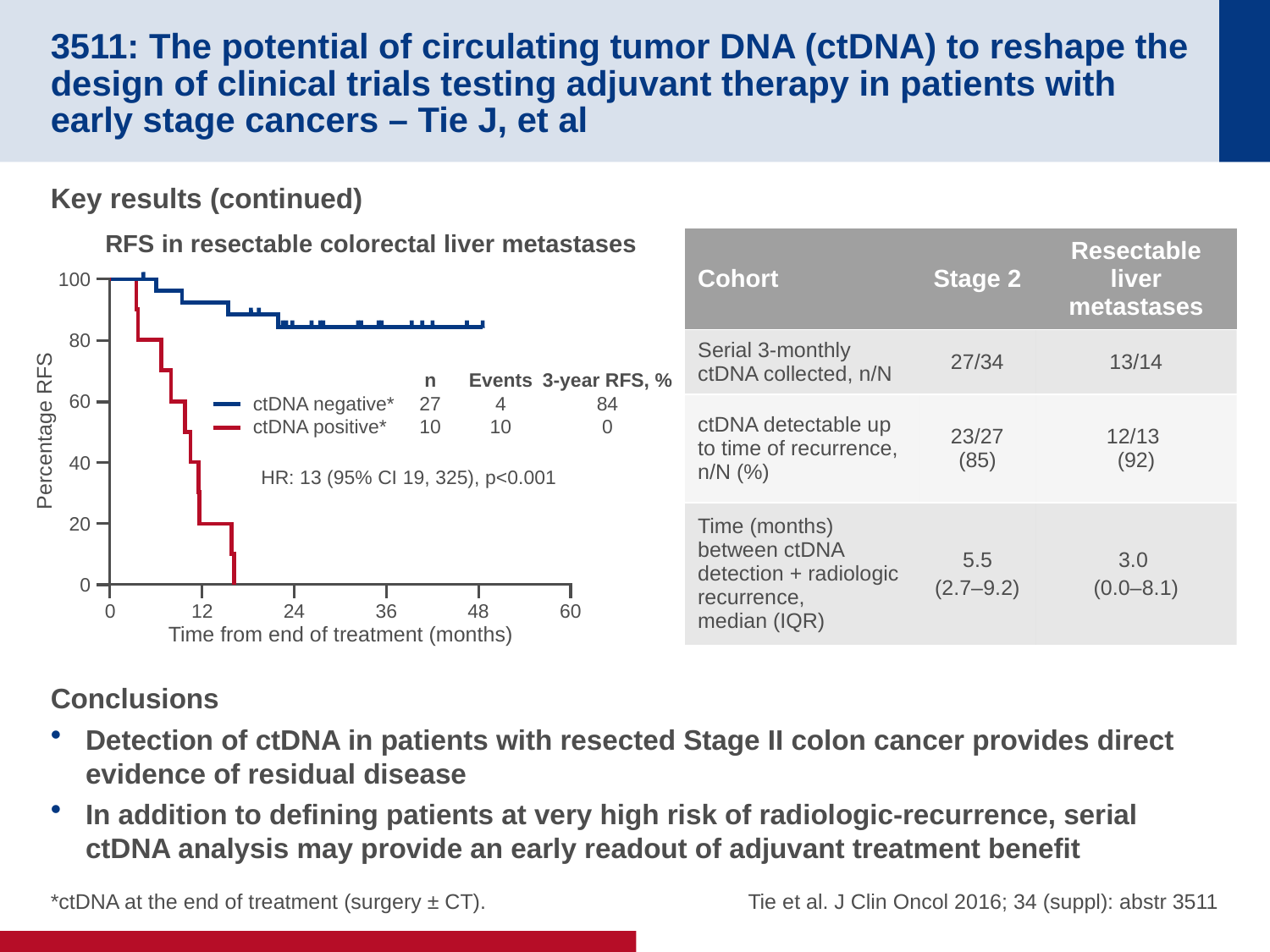

# 3511: The potential of circulating tumor DNA (ctDNA) to reshape the design of clinical trials testing adjuvant therapy in patients with early stage cancers – Tie J, et al
Key results (continued)

Conclusions
Detection of ctDNA in patients with resected Stage II colon cancer provides direct evidence of residual disease
In addition to defining patients at very high risk of radiologic-recurrence, serial ctDNA analysis may provide an early readout of adjuvant treatment benefit
RFS in resectable colorectal liver metastases
| Cohort | Stage 2 | Resectable liver metastases |
| --- | --- | --- |
| Serial 3-monthly ctDNA collected, n/N | 27/34 | 13/14 |
| ctDNA detectable up to time of recurrence, n/N (%) | 23/27 (85) | 12/13 (92) |
| Time (months) between ctDNA detection + radiologic recurrence, median (IQR) | 5.5 (2.7–9.2) | 3.0 (0.0–8.1) |
100

80

ctDNA negative*
ctDNA positive*
n
27
10
Events
4
10
3-year RFS, %
84
0
60
Percentage RFS
40
HR: 13 (95% CI 19, 325), p<0.001
20
0
0
12
24
36
48
60
Time from end of treatment (months)
*ctDNA at the end of treatment (surgery ± CT).
Tie et al. J Clin Oncol 2016; 34 (suppl): abstr 3511